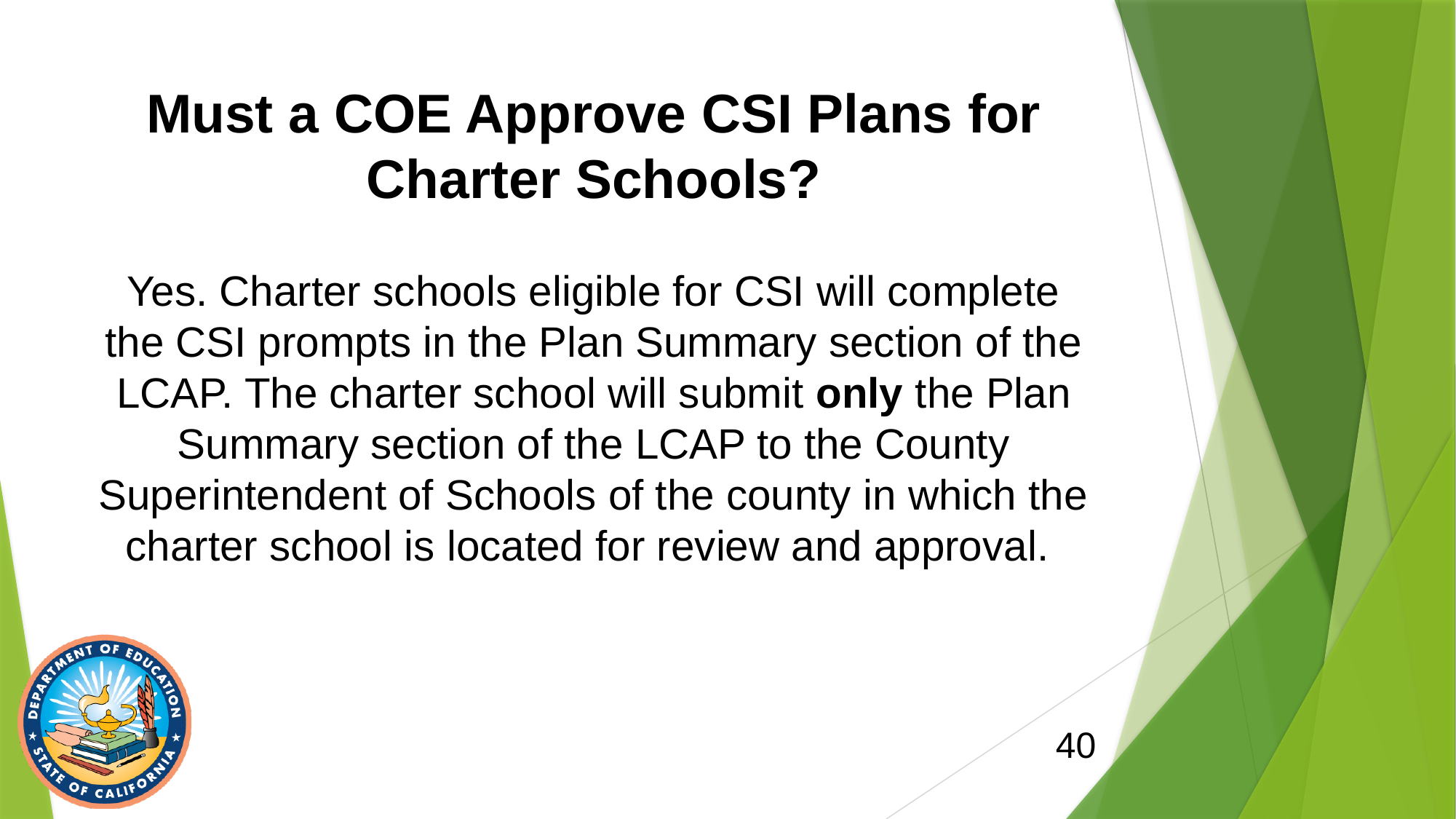

# Must a COE Approve CSI Plans for Charter Schools?
Yes. Charter schools eligible for CSI will complete the CSI prompts in the Plan Summary section of the LCAP. The charter school will submit only the Plan Summary section of the LCAP to the County Superintendent of Schools of the county in which the charter school is located for review and approval.